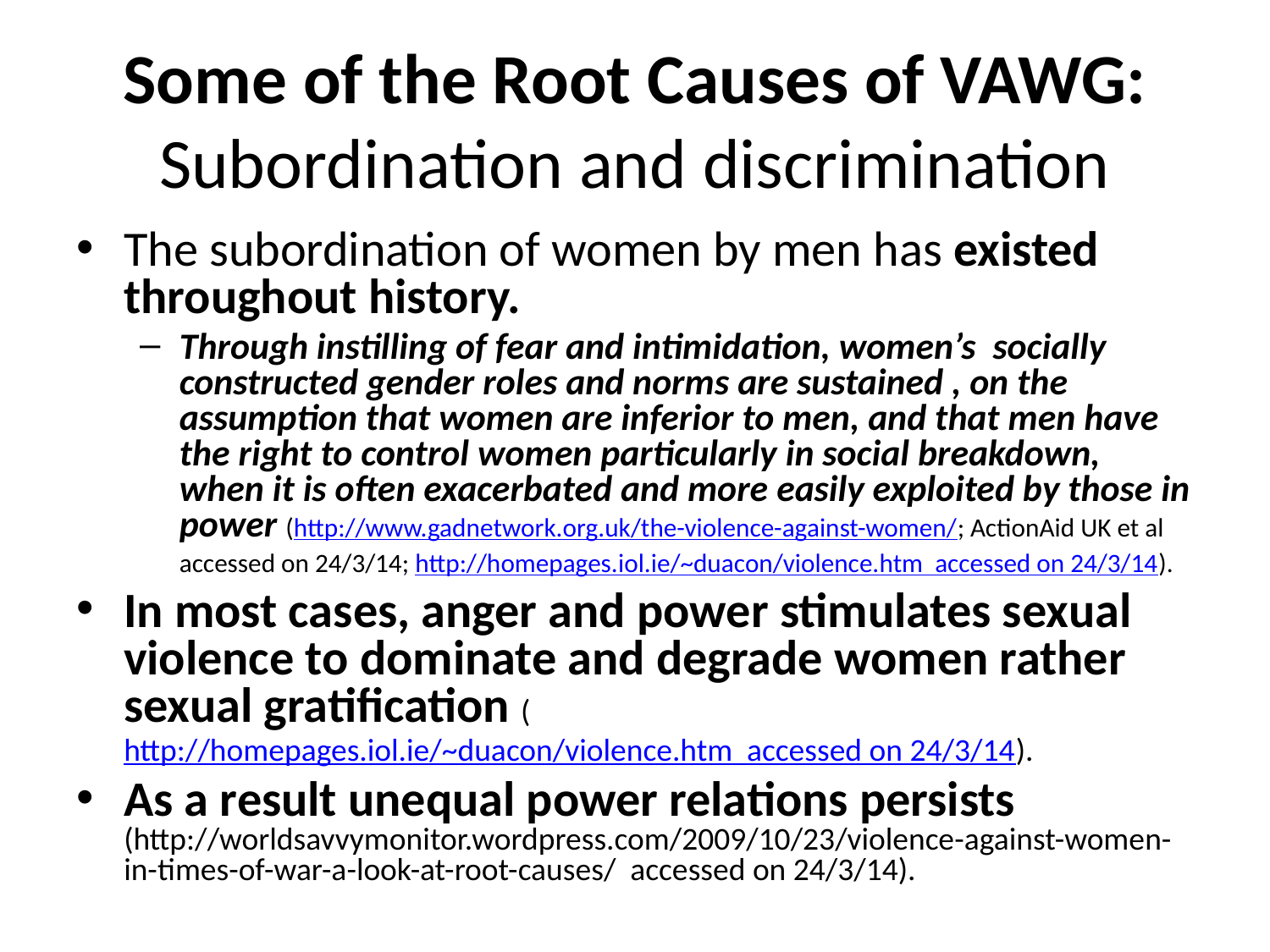

# Some of the Root Causes of VAWG: Subordination and discrimination
The subordination of women by men has existed throughout history.
Through instilling of fear and intimidation, women’s  socially constructed gender roles and norms are sustained , on the assumption that women are inferior to men, and that men have the right to control women particularly in social breakdown, when it is often exacerbated and more easily exploited by those in power (http://www.gadnetwork.org.uk/the-violence-against-women/; ActionAid UK et al accessed on 24/3/14; http://homepages.iol.ie/~duacon/violence.htm  accessed on 24/3/14).
In most cases, anger and power stimulates sexual violence to dominate and degrade women rather sexual gratification (http://homepages.iol.ie/~duacon/violence.htm  accessed on 24/3/14).
As a result unequal power relations persists (http://worldsavvymonitor.wordpress.com/2009/10/23/violence-against-women-in-times-of-war-a-look-at-root-causes/  accessed on 24/3/14).